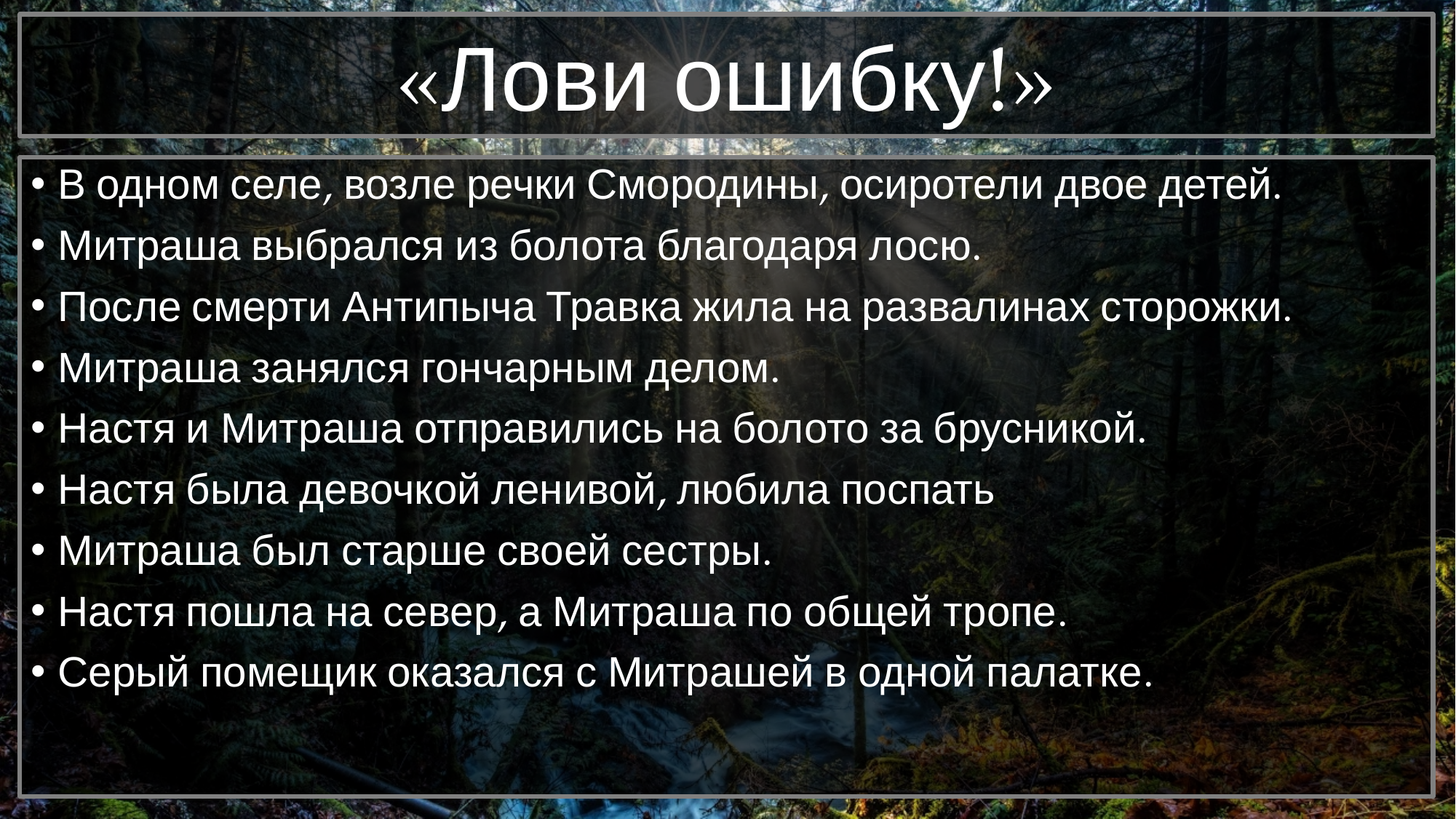

# «Лови ошибку!»
В одном селе, возле речки Смородины, осиротели двое детей.
Митраша выбрался из болота благодаря лосю.
После смерти Антипыча Травка жила на развалинах сторожки.
Митраша занялся гончарным делом.
Настя и Митраша отправились на болото за брусникой.
Настя была девочкой ленивой, любила поспать
Митраша был старше своей сестры.
Настя пошла на север, а Митраша по общей тропе.
Серый помещик оказался с Митрашей в одной палатке.